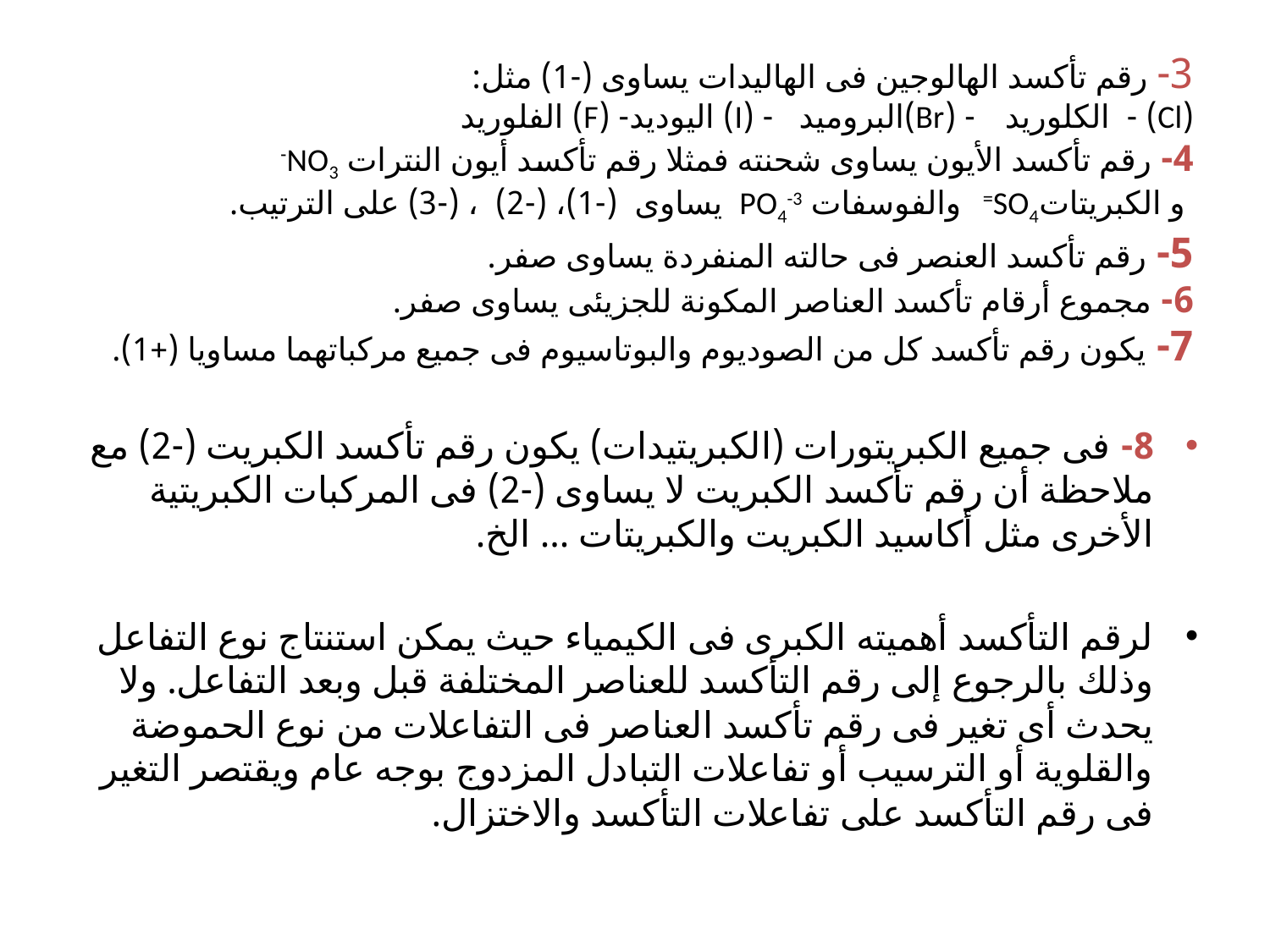

# 3- رقم تأكسد الهالوجين فى الهاليدات يساوى (-1) مثل: (Cl) -  الكلوريد 	- (Br)	البروميد   - (I) اليوديد	- (F) الفلوريد 4- رقم تأكسد الأيون يساوى شحنته فمثلا رقم تأكسد أيون النترات NO3- و الكبريتاتSO4=   والفوسفات PO4-3  يساوى  (-1)، (-2)  ، (-3) على الترتيب. 5- رقم تأكسد العنصر فى حالته المنفردة يساوى صفر. 6- مجموع أرقام تأكسد العناصر المكونة للجزيئى يساوى صفر. 7- يكون رقم تأكسد كل من الصوديوم والبوتاسيوم فى جميع مركباتهما مساويا (+1).
8- فى جميع الكبريتورات (الكبريتيدات) يكون رقم تأكسد الكبريت (-2) مع ملاحظة أن رقم تأكسد الكبريت لا يساوى (-2) فى المركبات الكبريتية الأخرى مثل أكاسيد الكبريت والكبريتات ... الخ.

	لرقم التأكسد أهميته الكبرى فى الكيمياء حيث يمكن استنتاج نوع التفاعل وذلك بالرجوع إلى رقم التأكسد للعناصر المختلفة قبل وبعد التفاعل. ولا يحدث أى تغير فى رقم تأكسد العناصر فى التفاعلات من نوع الحموضة والقلوية أو الترسيب أو تفاعلات التبادل المزدوج بوجه عام ويقتصر التغير فى رقم التأكسد على تفاعلات التأكسد والاختزال.